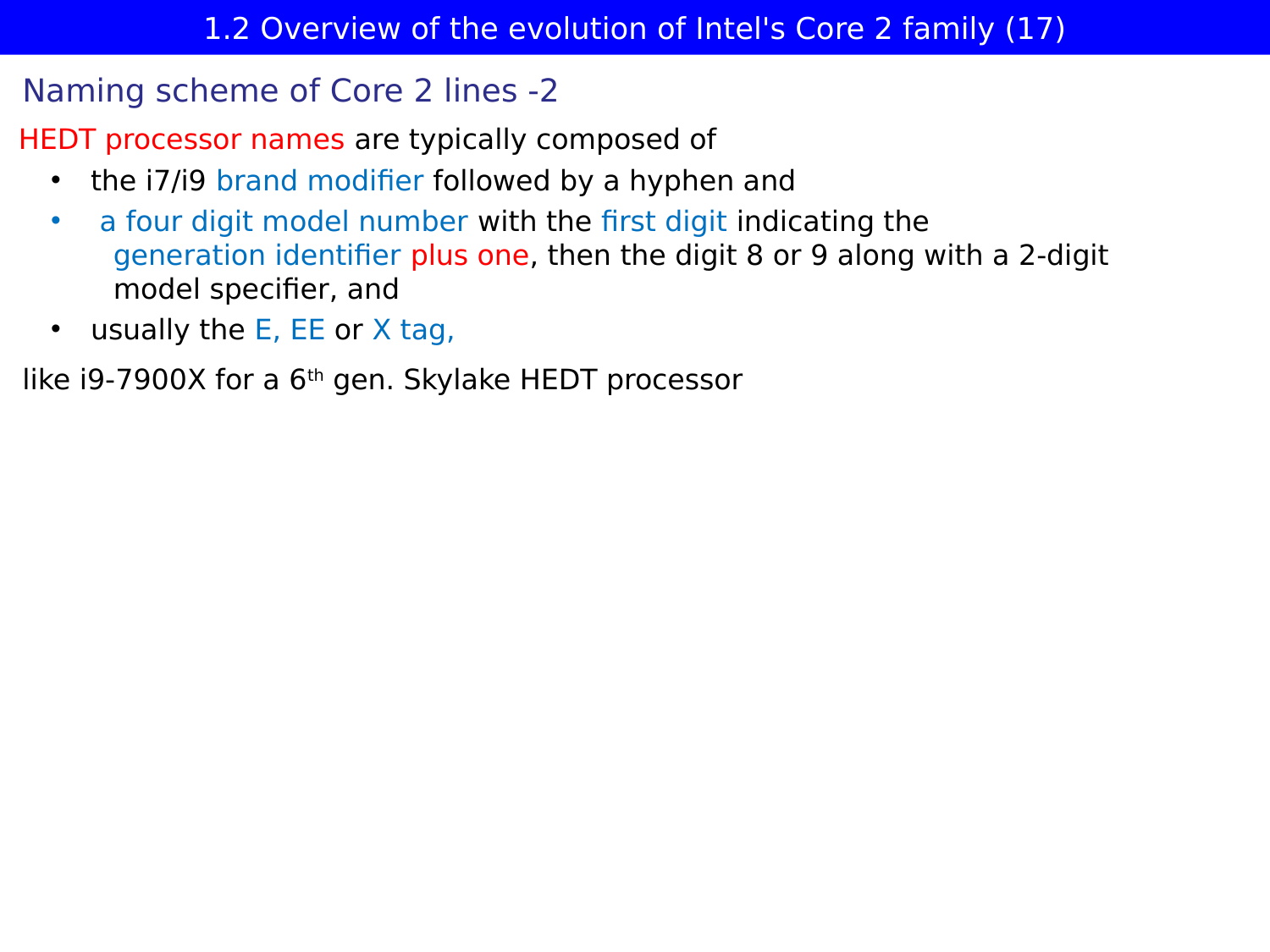

# 1.2 Overview of the evolution of Intel's Core 2 family (17)
Naming scheme of Core 2 lines -2
HEDT processor names are typically composed of
the i7/i9 brand modifier followed by a hyphen and
 a four digit model number with the first digit indicating the
       generation identifier plus one, then the digit 8 or 9 along with a 2-digit
       model specifier, and
usually the E, EE or X tag,
like i9-7900X for a 6th gen. Skylake HEDT processor